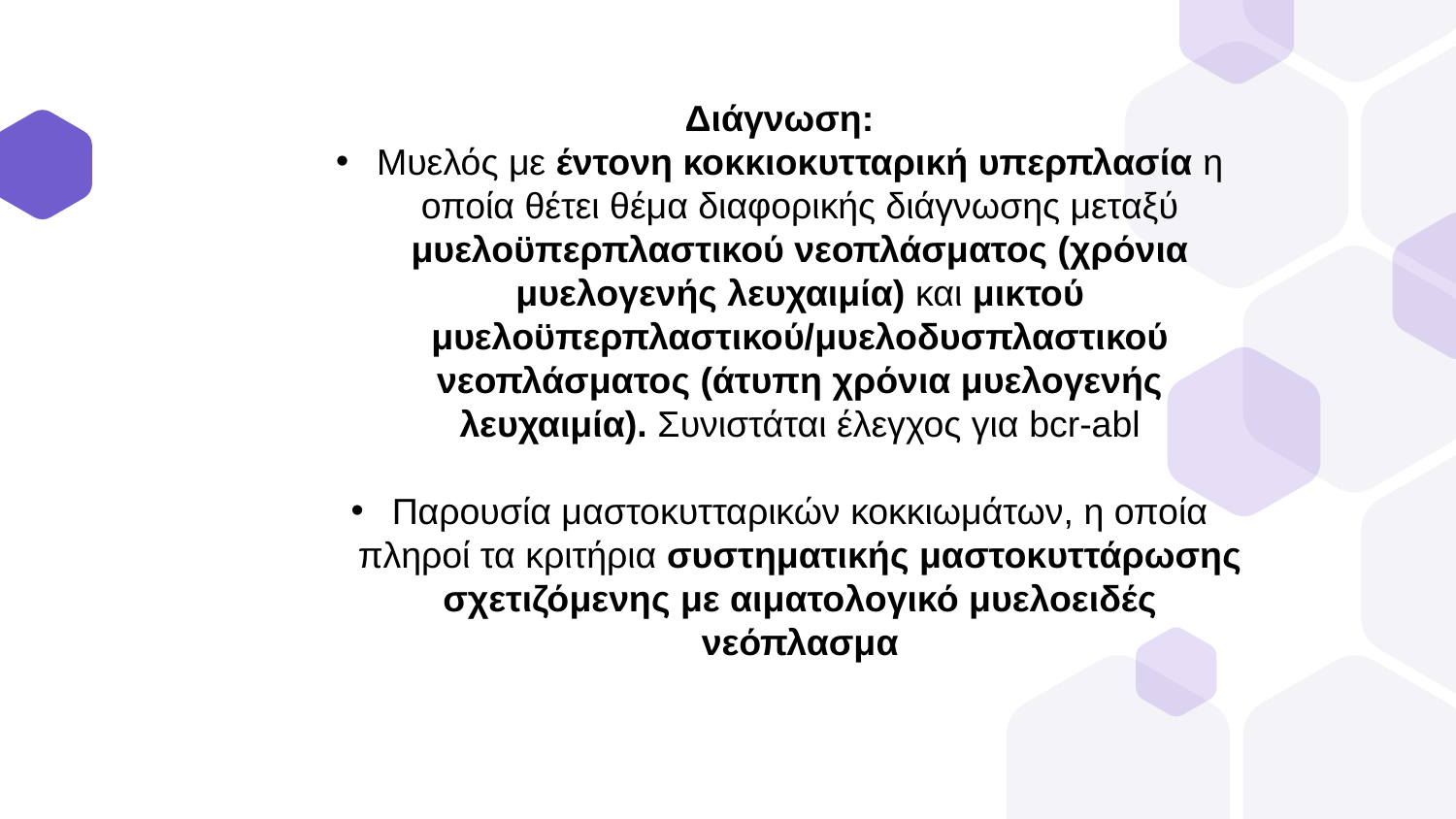

Διάγνωση:
Μυελός με έντονη κοκκιοκυτταρική υπερπλασία η οποία θέτει θέμα διαφορικής διάγνωσης μεταξύ μυελοϋπερπλαστικού νεοπλάσματος (χρόνια μυελογενής λευχαιμία) και μικτού μυελοϋπερπλαστικού/μυελοδυσπλαστικού νεοπλάσματος (άτυπη χρόνια μυελογενής λευχαιμία). Συνιστάται έλεγχος για bcr-abl

Παρουσία μαστοκυτταρικών κοκκιωμάτων, η οποία πληροί τα κριτήρια συστηματικής μαστοκυττάρωσης σχετιζόμενης με αιματολογικό μυελοειδές νεόπλασμα